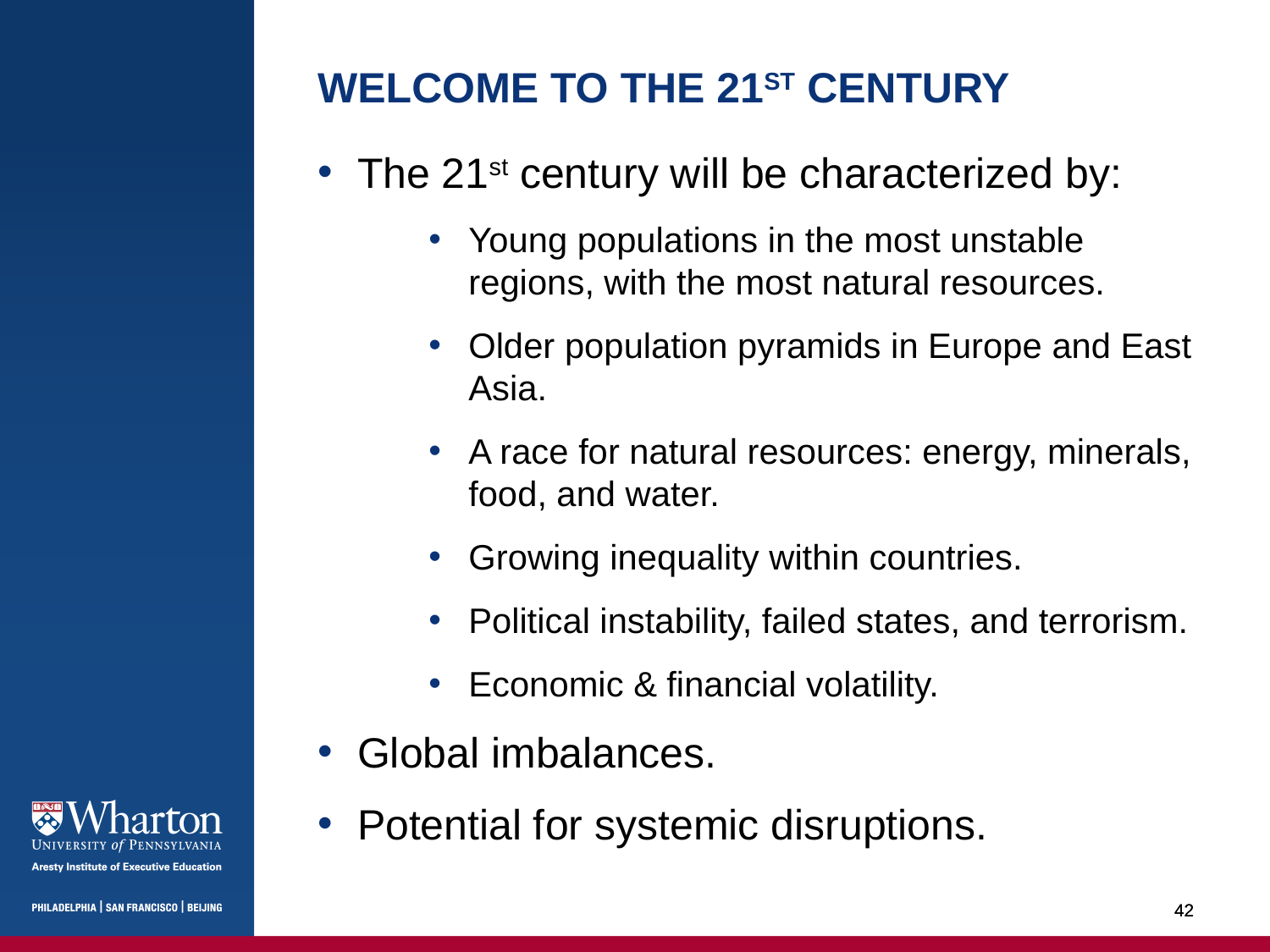

Welcome to the 21st Century
The 21st century will be characterized by:
Young populations in the most unstable regions, with the most natural resources.
Older population pyramids in Europe and East Asia.
A race for natural resources: energy, minerals, food, and water.
Growing inequality within countries.
Political instability, failed states, and terrorism.
Economic & financial volatility.
Global imbalances.
Potential for systemic disruptions.